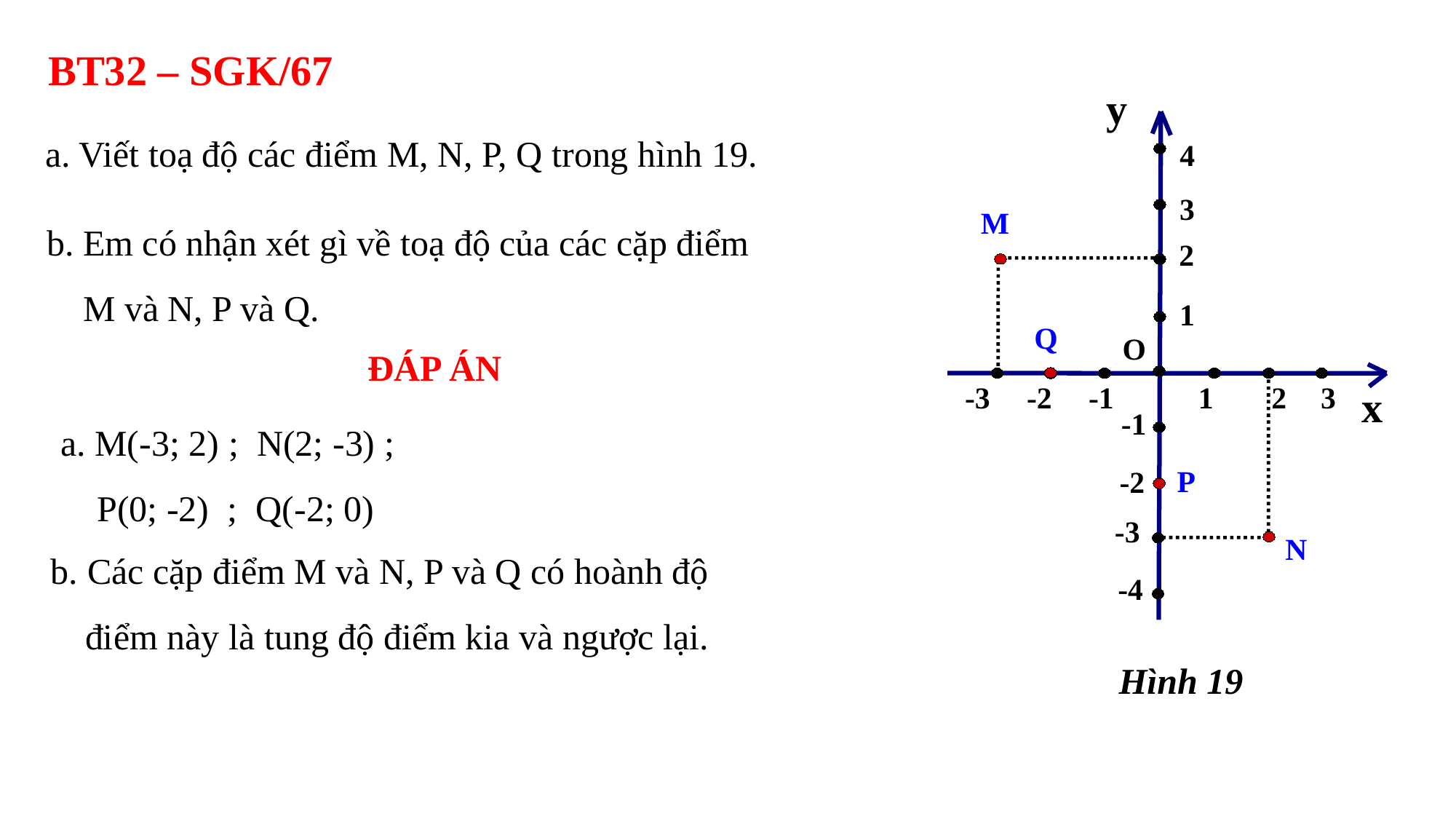

BT32 – SGK/67
y

4

3
M

2

1

Q
O

-3
-2
-1
1
2

3
x
-1

P
-2

-3
N

-4

a. Viết toạ độ các điểm M, N, P, Q trong hình 19.
b. Em có nhận xét gì về toạ độ của các cặp điểm
    M và N, P và Q.
ĐÁP ÁN
a. M(-3; 2) ;  N(2; -3) ;
    P(0; -2)  ;  Q(-2; 0)
b. Các cặp điểm M và N, P và Q có hoành độ điểm này là tung độ điểm kia và ngược lại.
Hình 19